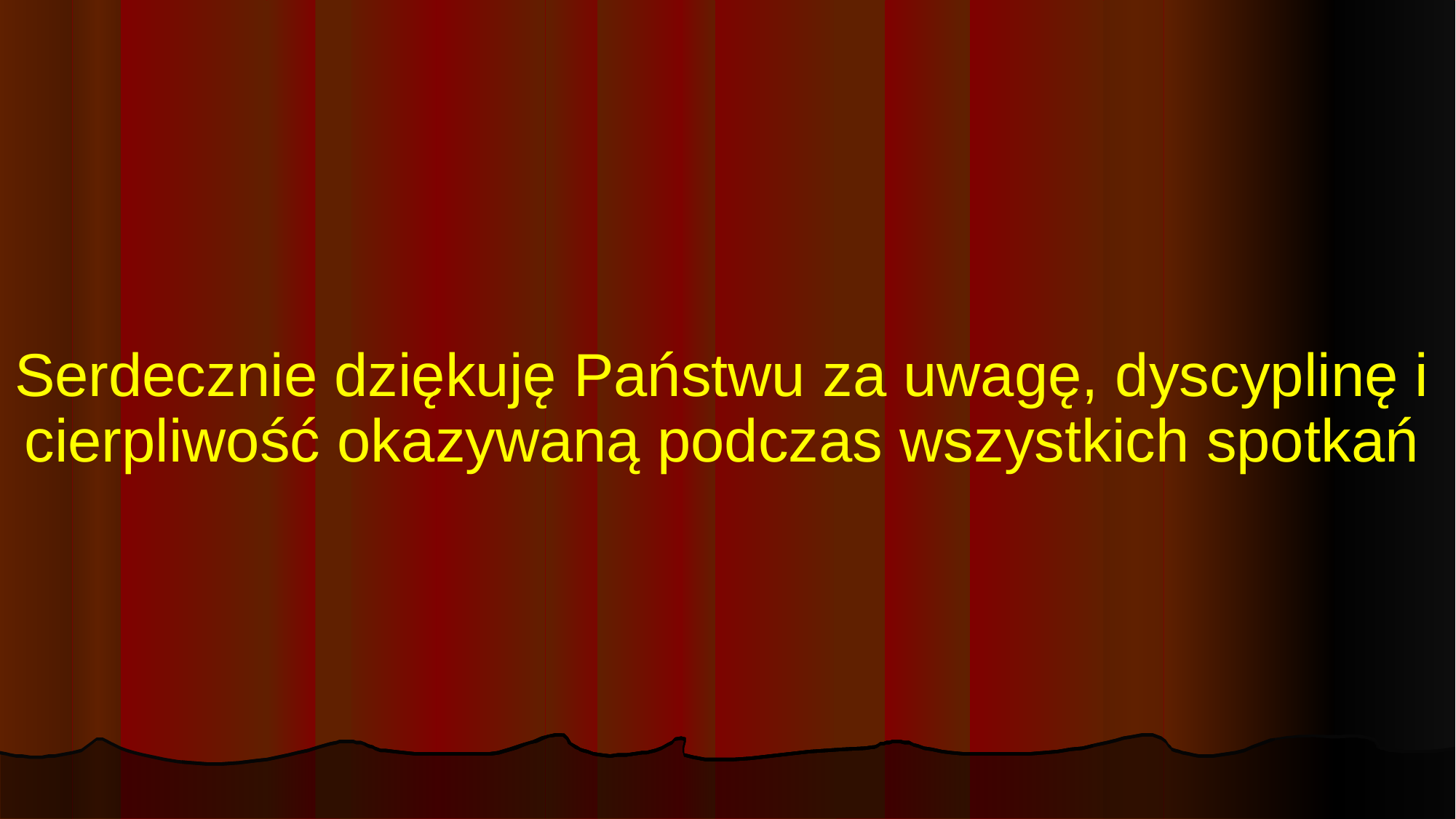

# Serdecznie dziękuję Państwu za uwagę, dyscyplinę i cierpliwość okazywaną podczas wszystkich spotkań